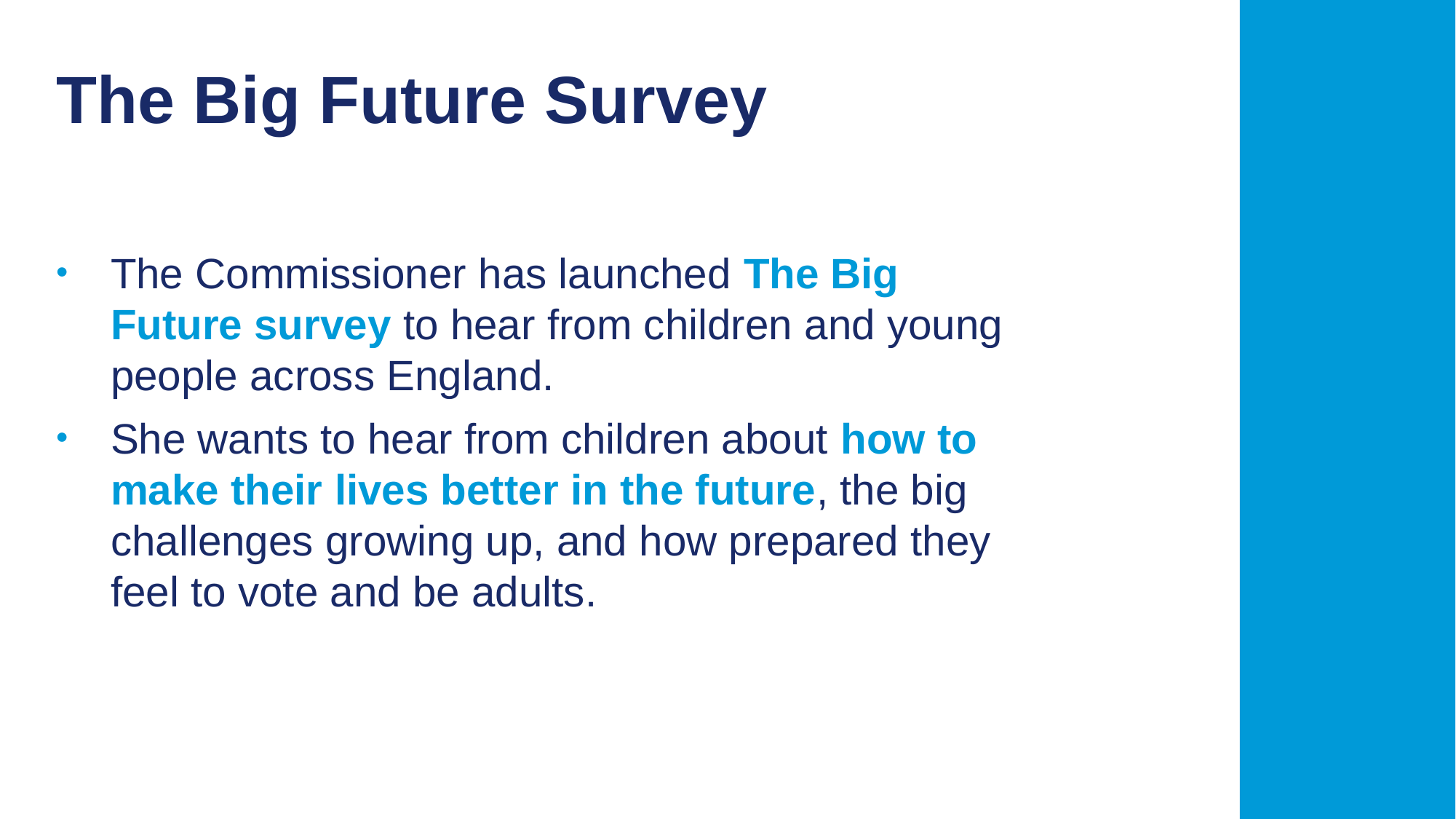

The Big Future Survey
The Commissioner has launched The Big Future survey to hear from children and young people across England.
She wants to hear from children about how to make their lives better in the future, the big challenges growing up, and how prepared they feel to vote and be adults.